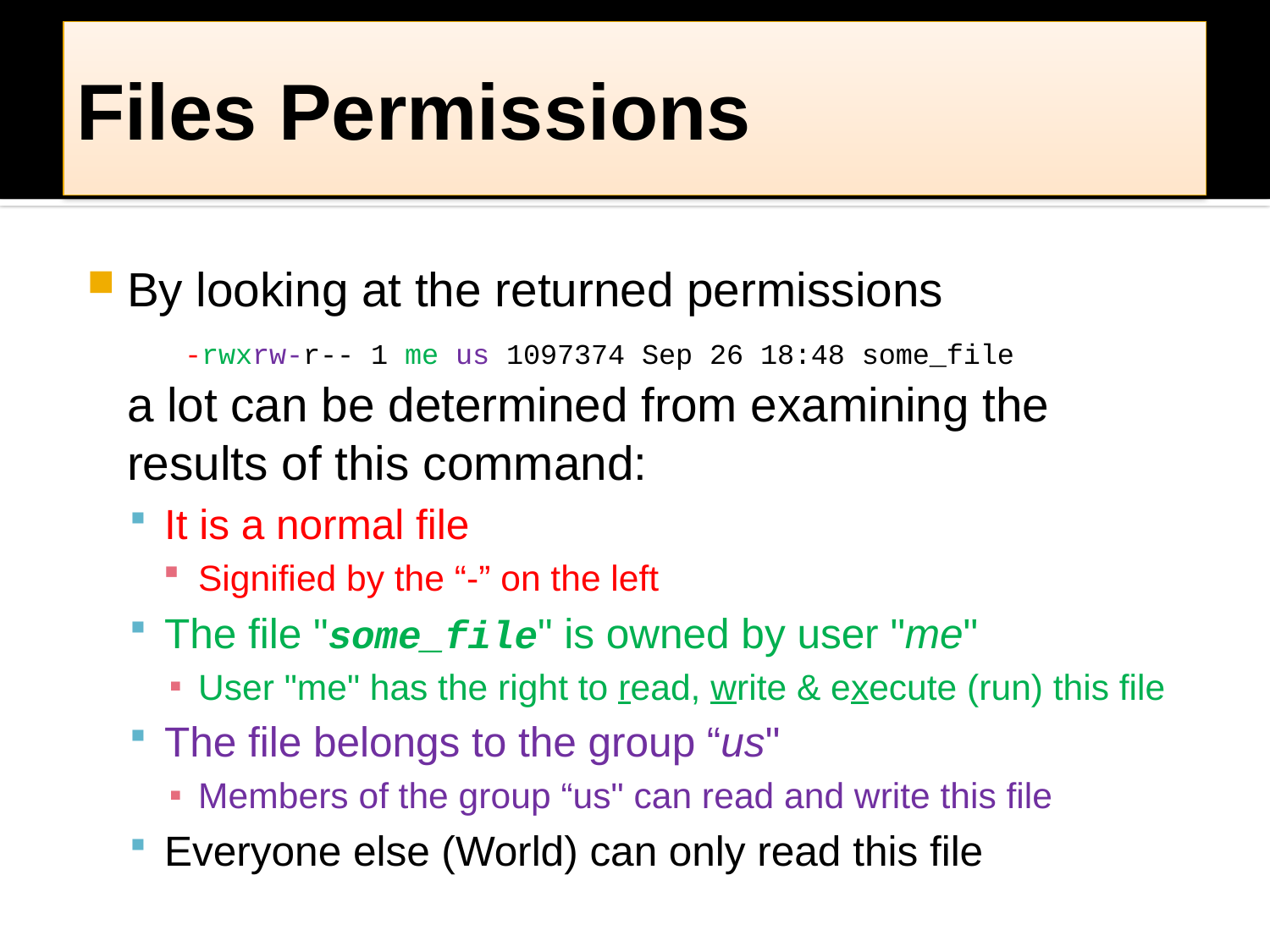

# Files Permissions
By looking at the returned permissions
  -rwxrw-r-- 1 me us 1097374 Sep 26 18:48 some_file
a lot can be determined from examining the results of this command:
It is a normal file
Signified by the “-” on the left
The file "some_file" is owned by user "me"
User "me" has the right to read, write & execute (run) this file
The file belongs to the group “us"
Members of the group “us" can read and write this file
Everyone else (World) can only read this file